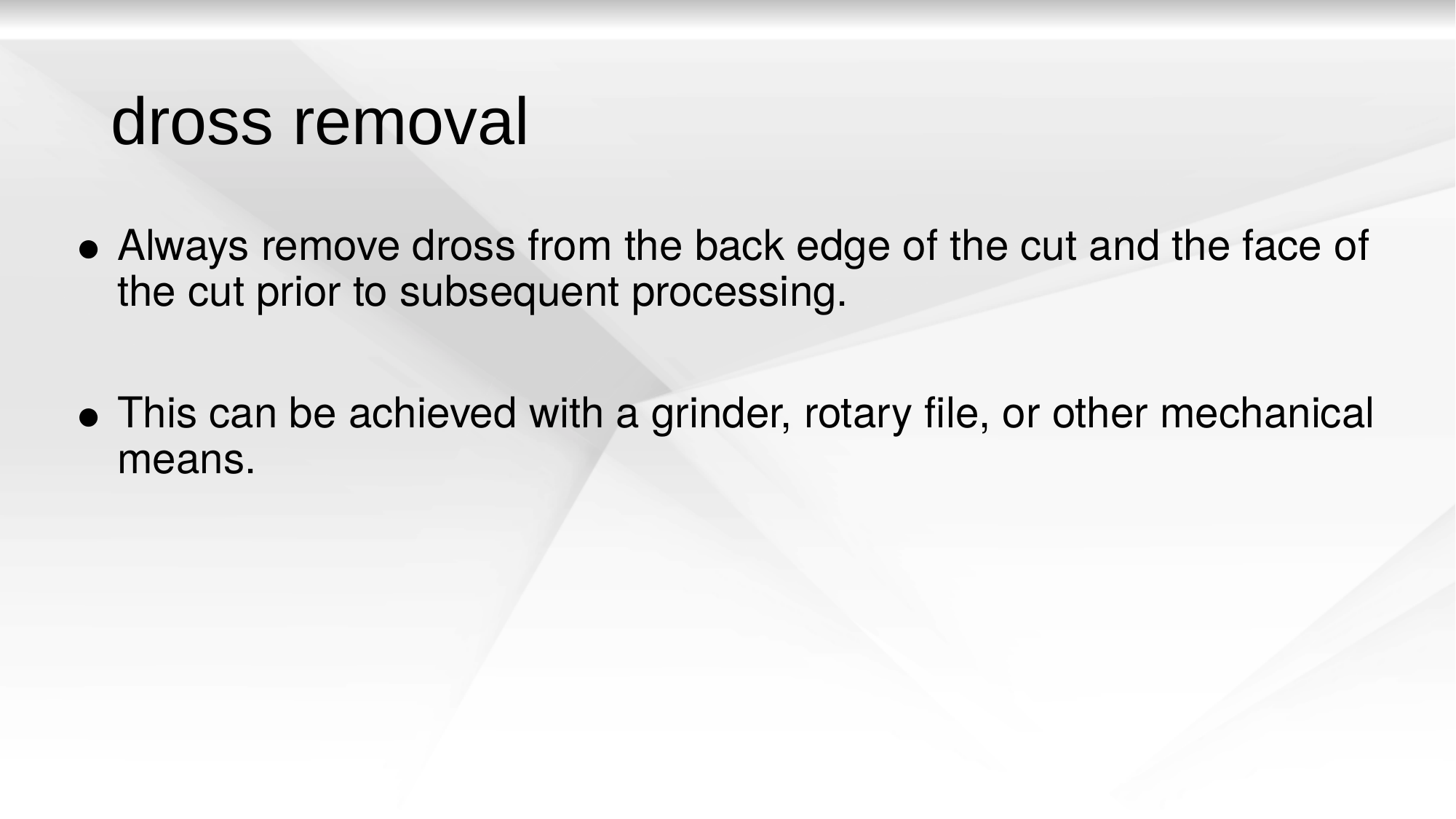

Removing Dross from a plasma cutter.
# dross removal
Always remove dross from the back edge of the cut and the face of the cut prior to subsequent processing.

This can be achieved with a grinder, rotary file, or other mechanical means.